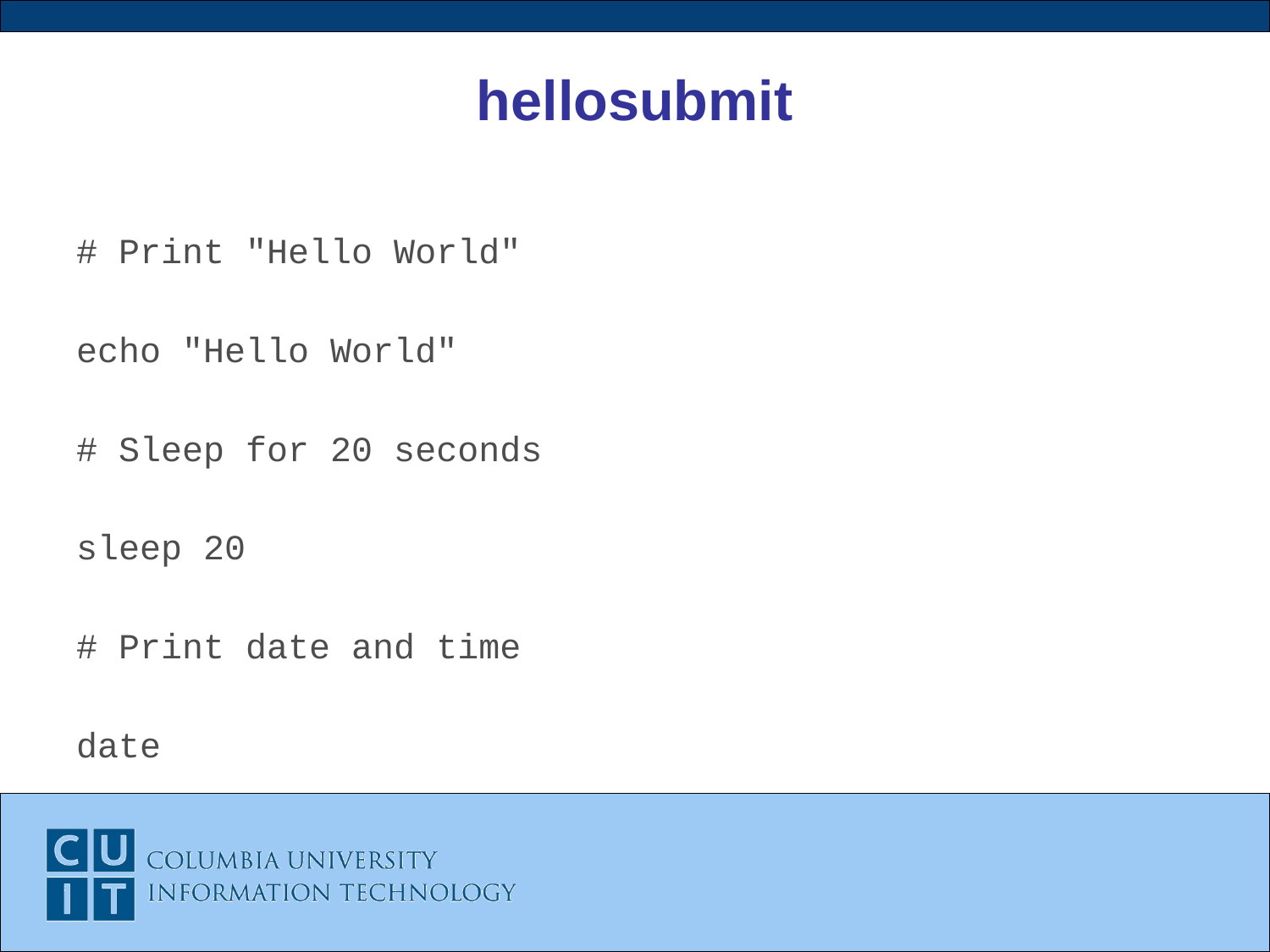

# hellosubmit
# Print "Hello World"

echo "Hello World"

# Sleep for 20 seconds

sleep 20

# Print date and time

date